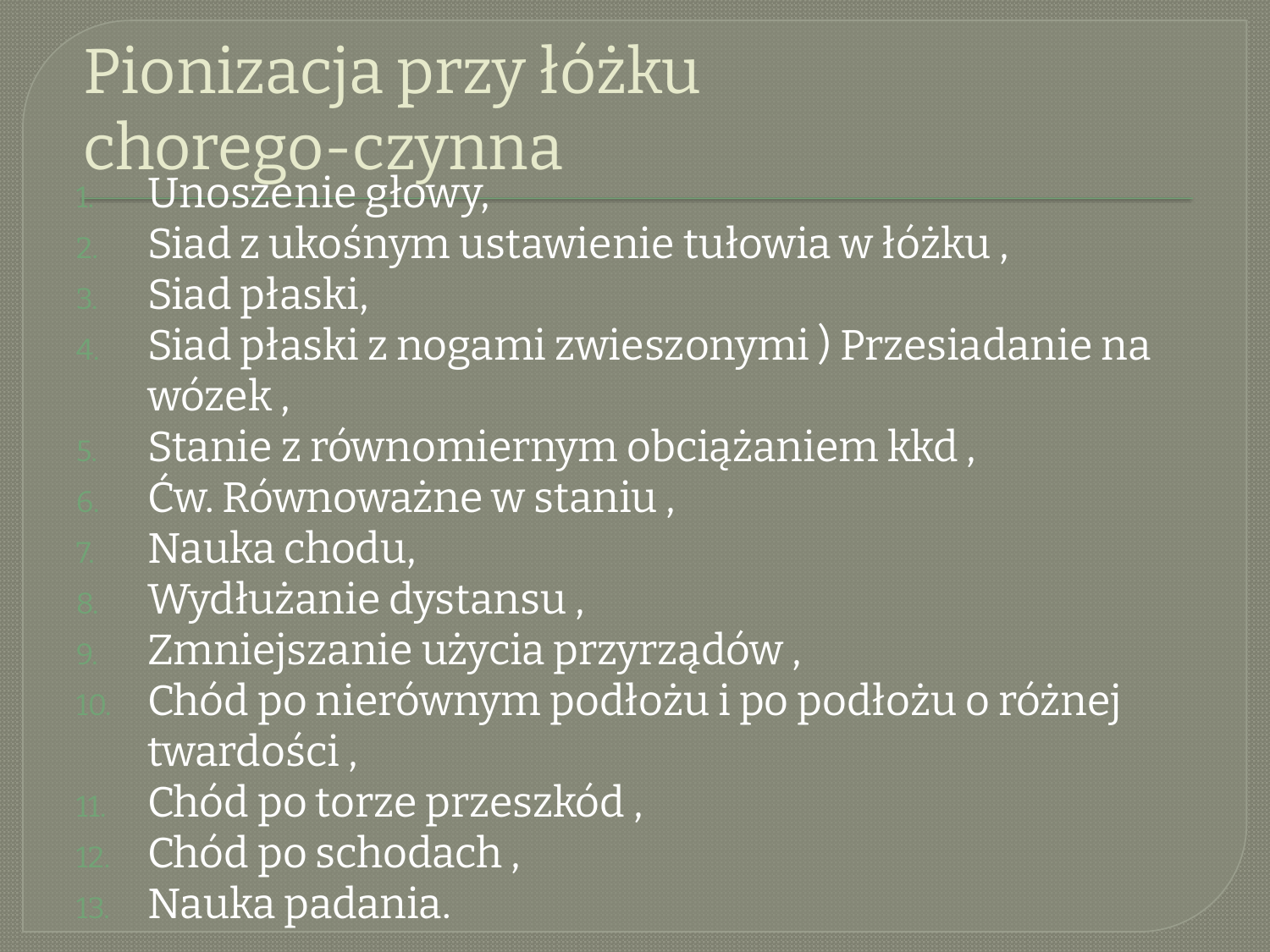

# Pionizacja przy łóżku chorego-czynna
Unoszenie głowy,
Siad z ukośnym ustawienie tułowia w łóżku ,
Siad płaski,
Siad płaski z nogami zwieszonymi ) Przesiadanie na wózek ,
Stanie z równomiernym obciążaniem kkd ,
Ćw. Równoważne w staniu ,
Nauka chodu,
Wydłużanie dystansu ,
Zmniejszanie użycia przyrządów ,
Chód po nierównym podłożu i po podłożu o różnej twardości ,
Chód po torze przeszkód ,
Chód po schodach ,
Nauka padania.